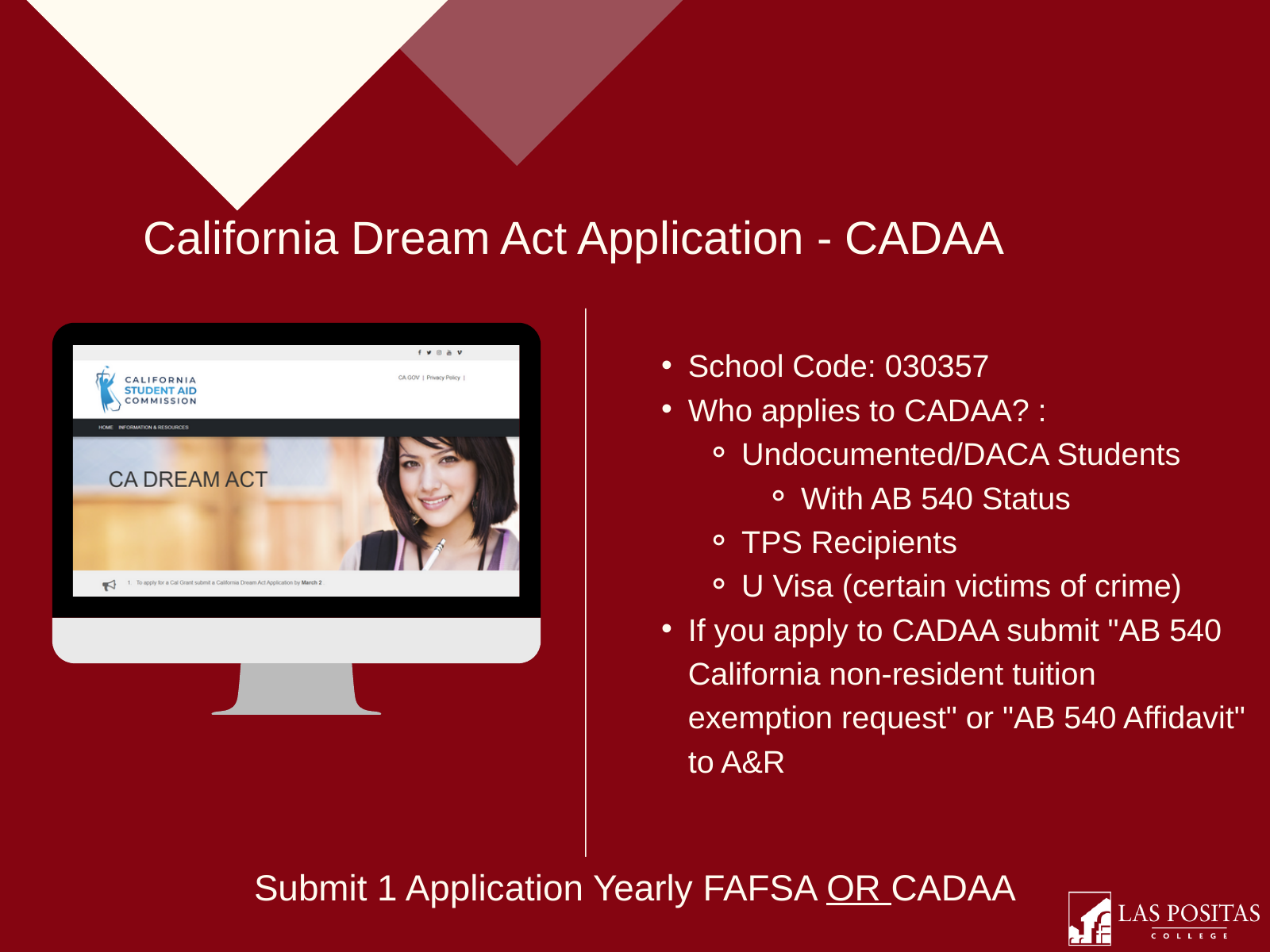

California Dream Act Application - CADAA

School Code: 030357
Who applies to CADAA? :
Undocumented/DACA Students
With AB 540 Status
TPS Recipients
U Visa (certain victims of crime)
If you apply to CADAA submit "AB 540 California non-resident tuition exemption request" or "AB 540 Affidavit" to A&R
Submit 1 Application Yearly FAFSA OR CADAA